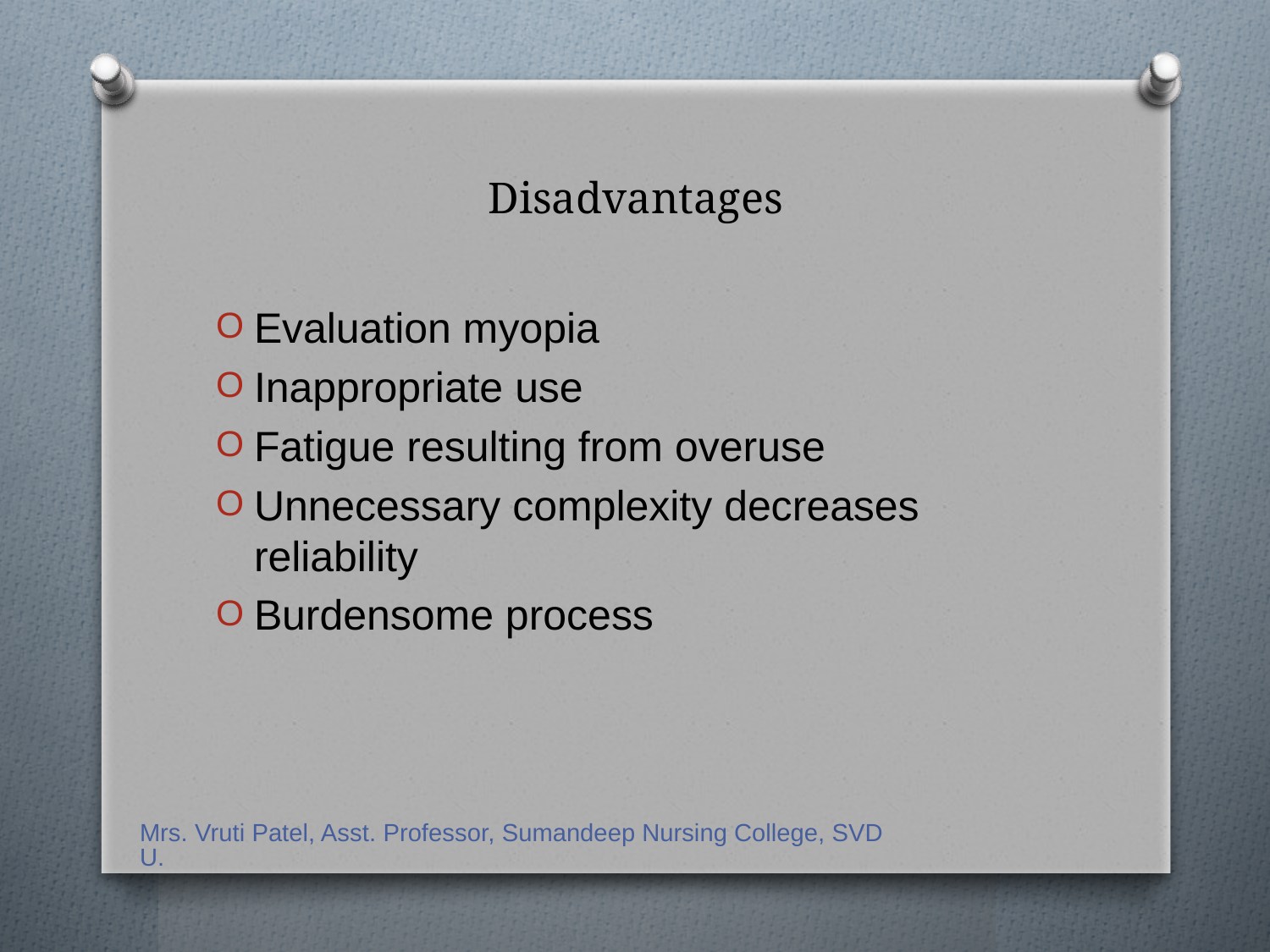

# Disadvantages
Evaluation myopia
Inappropriate use
Fatigue resulting from overuse
Unnecessary complexity decreases reliability
Burdensome process
Mrs. Vruti Patel, Asst. Professor, Sumandeep Nursing College, SVDU.